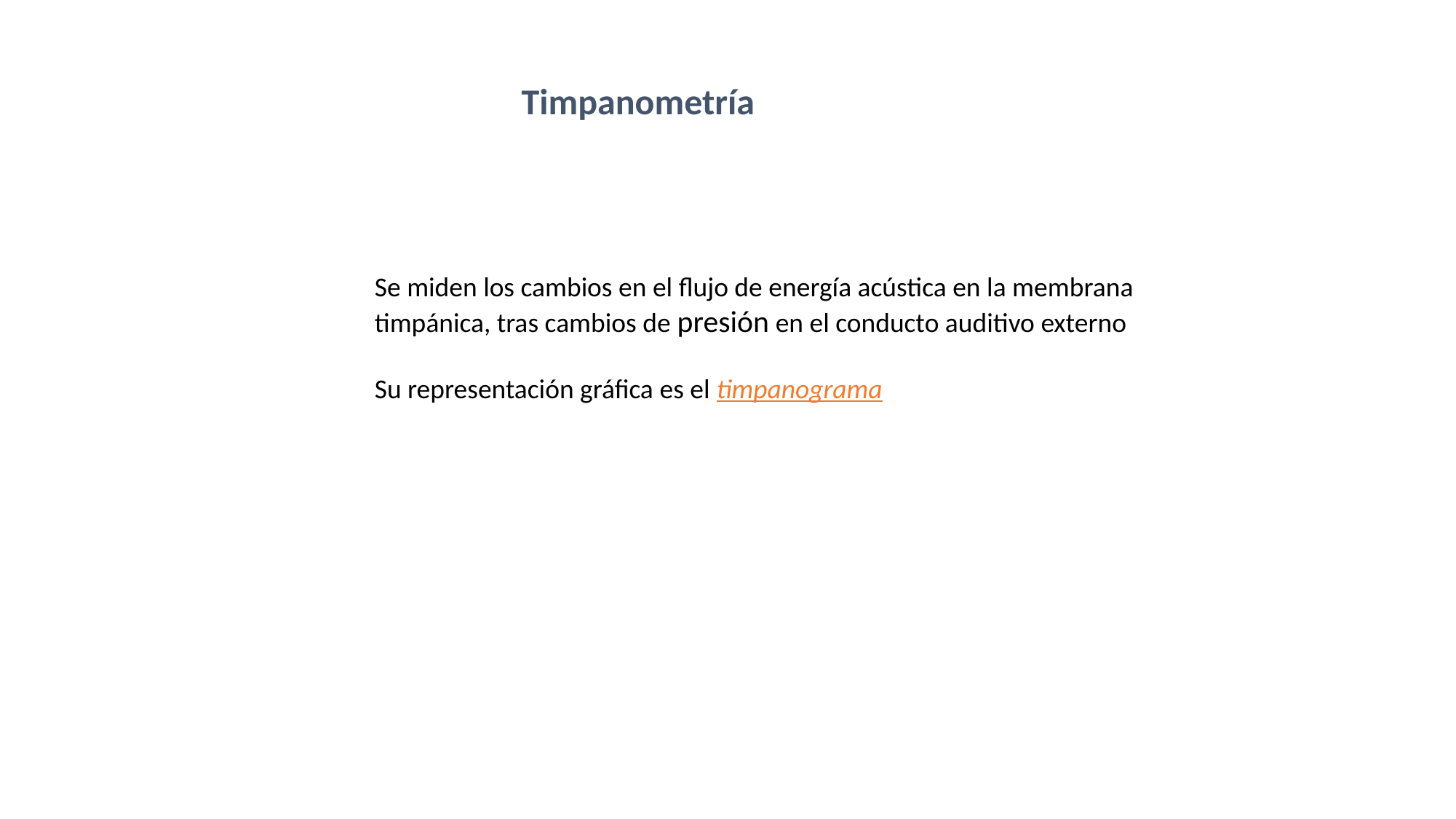

Timpanometría
Se miden los cambios en el flujo de energía acústica en la membrana timpánica, tras cambios de presión en el conducto auditivo externo

Su representación gráfica es el timpanograma